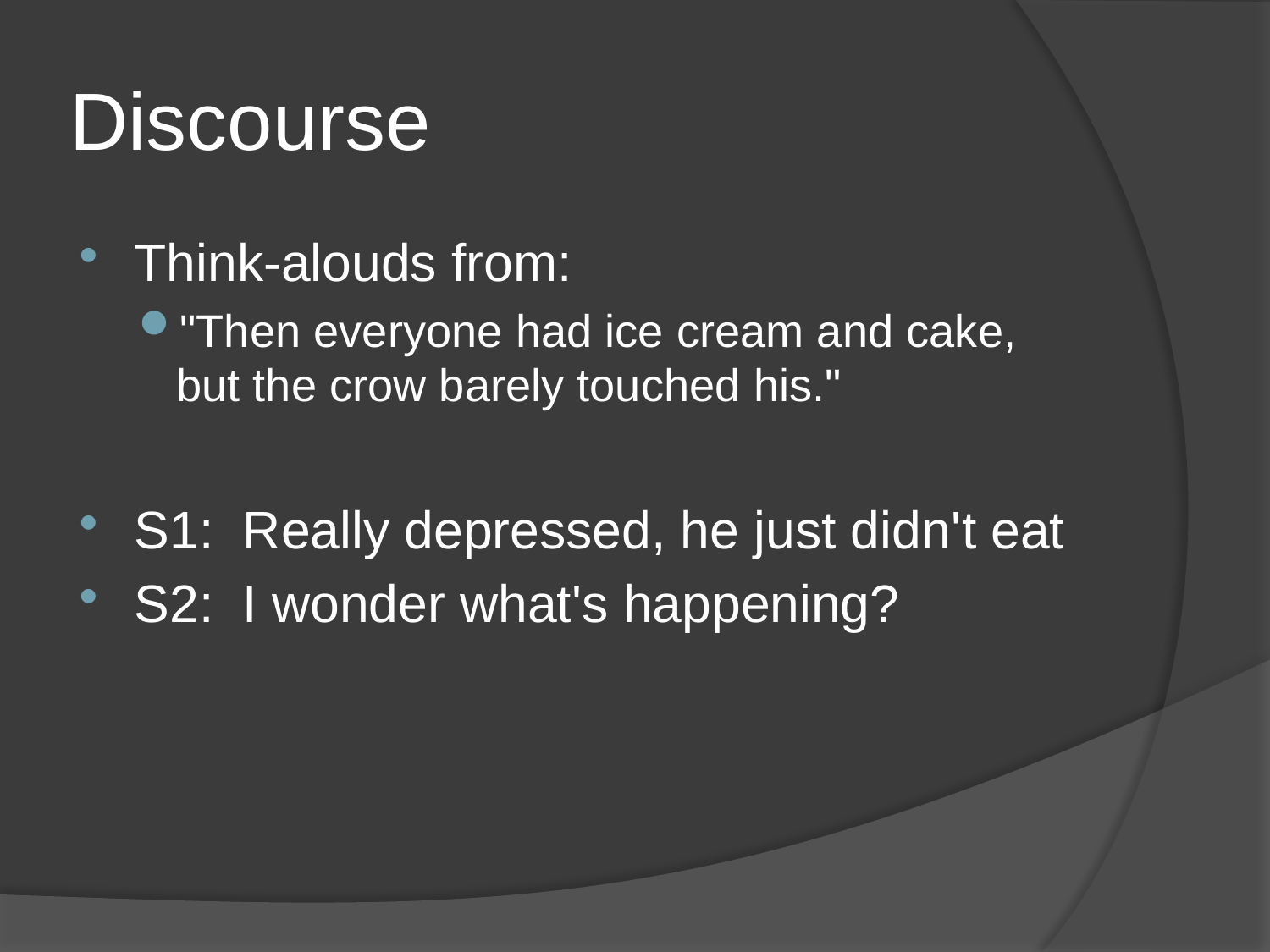

# Discourse
Think-alouds from:
"Then everyone had ice cream and cake, but the crow barely touched his."

S1:  Really depressed, he just didn't eat
S2:  I wonder what's happening?